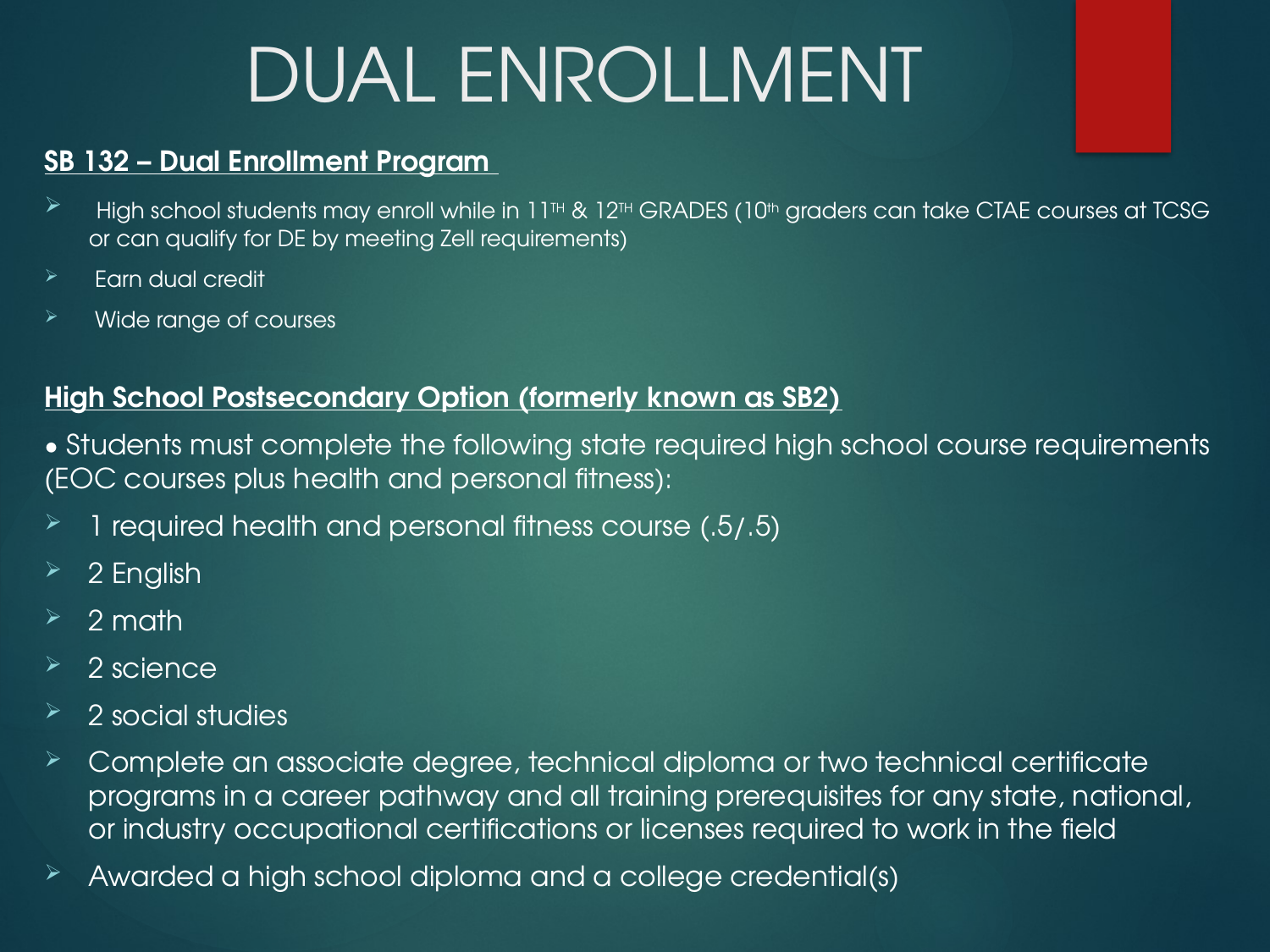

# DUAL ENROLLMENT
SB 132 – Dual Enrollment Program
 High school students may enroll while in 11TH & 12TH GRADES (10th graders can take CTAE courses at TCSG or can qualify for DE by meeting Zell requirements)
 Earn dual credit
 Wide range of courses

High School Postsecondary Option (formerly known as SB2)
• Students must complete the following state required high school course requirements (EOC courses plus health and personal fitness):
1 required health and personal fitness course (.5/.5)
2 English
2 math
2 science
2 social studies
Complete an associate degree, technical diploma or two technical certificate programs in a career pathway and all training prerequisites for any state, national, or industry occupational certifications or licenses required to work in the field
Awarded a high school diploma and a college credential(s)